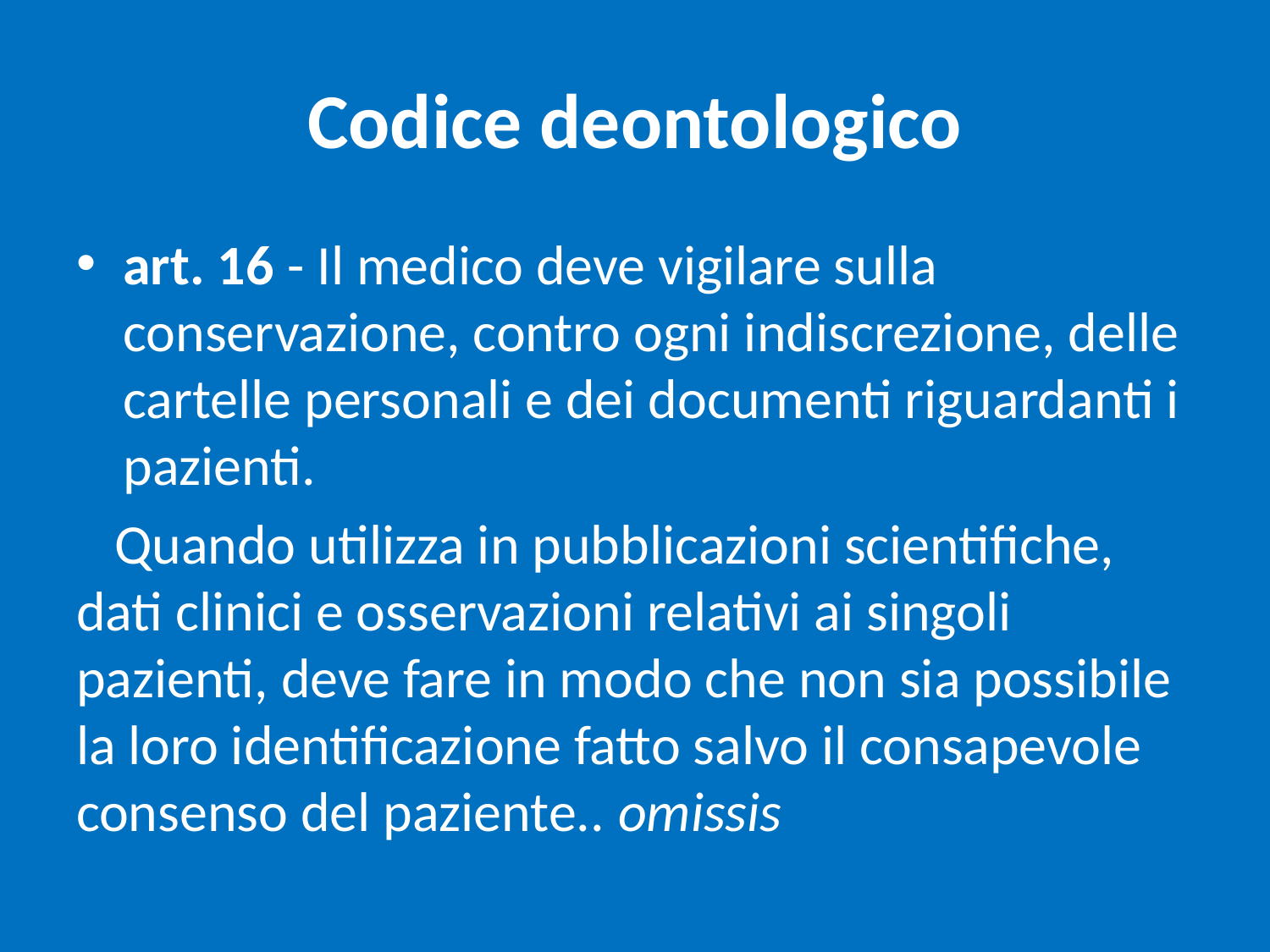

# Codice deontologico
art. 16 - Il medico deve vigilare sulla conservazione, contro ogni indiscrezione, delle cartelle personali e dei documenti riguardanti i pazienti.
   Quando utilizza in pubblicazioni scientifiche,       dati clinici e osservazioni relativi ai singoli pazienti, deve fare in modo che non sia possibile la loro identificazione fatto salvo il consapevole consenso del paziente.. omissis